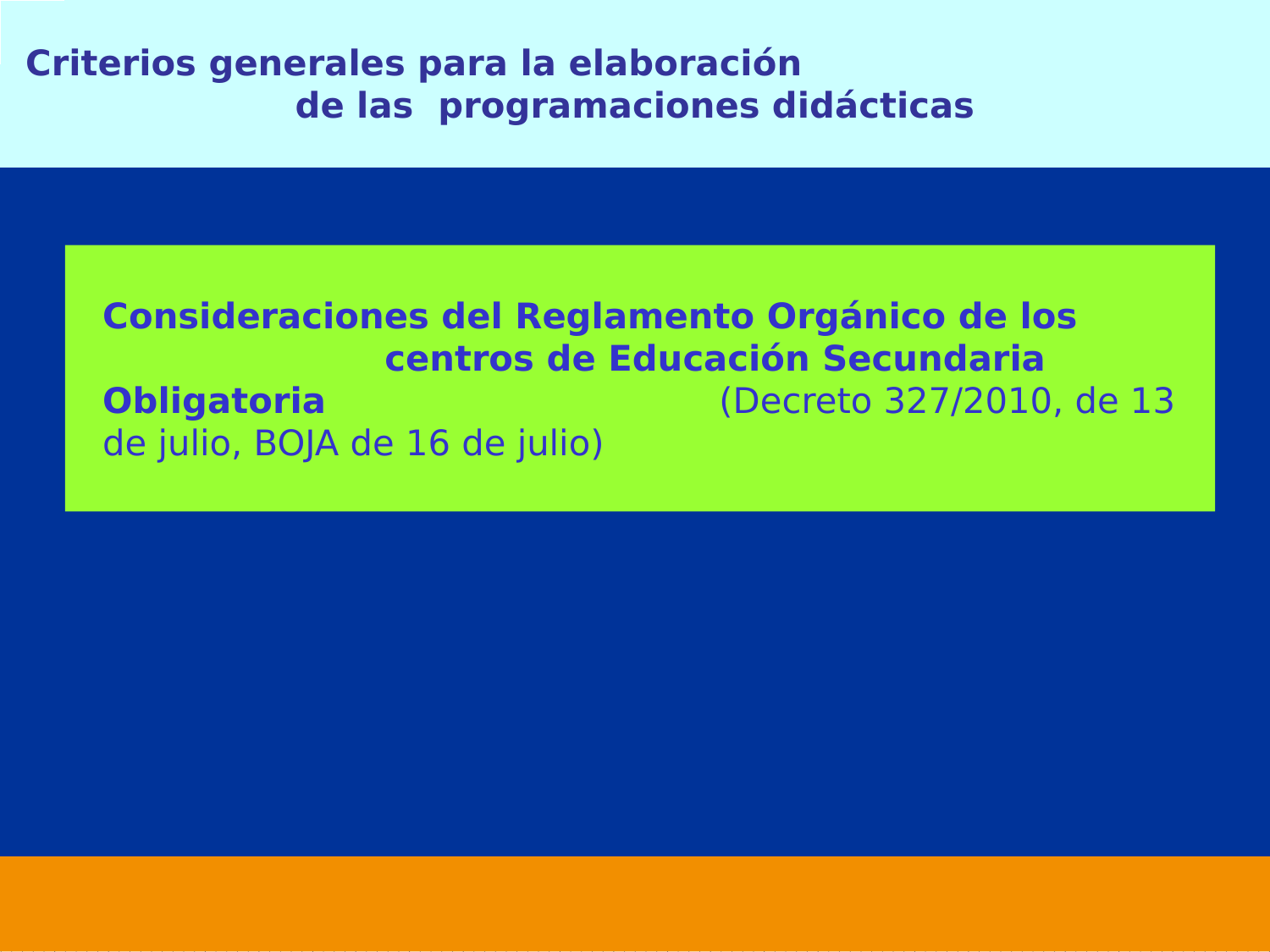

Criterios generales para la elaboración                                     de las  programaciones didácticas

Consideraciones del Reglamento Orgánico de los                                  centros de Educación Secundaria Obligatoria                                (Decreto 327/2010, de 13 de julio, BOJA de 16 de julio)